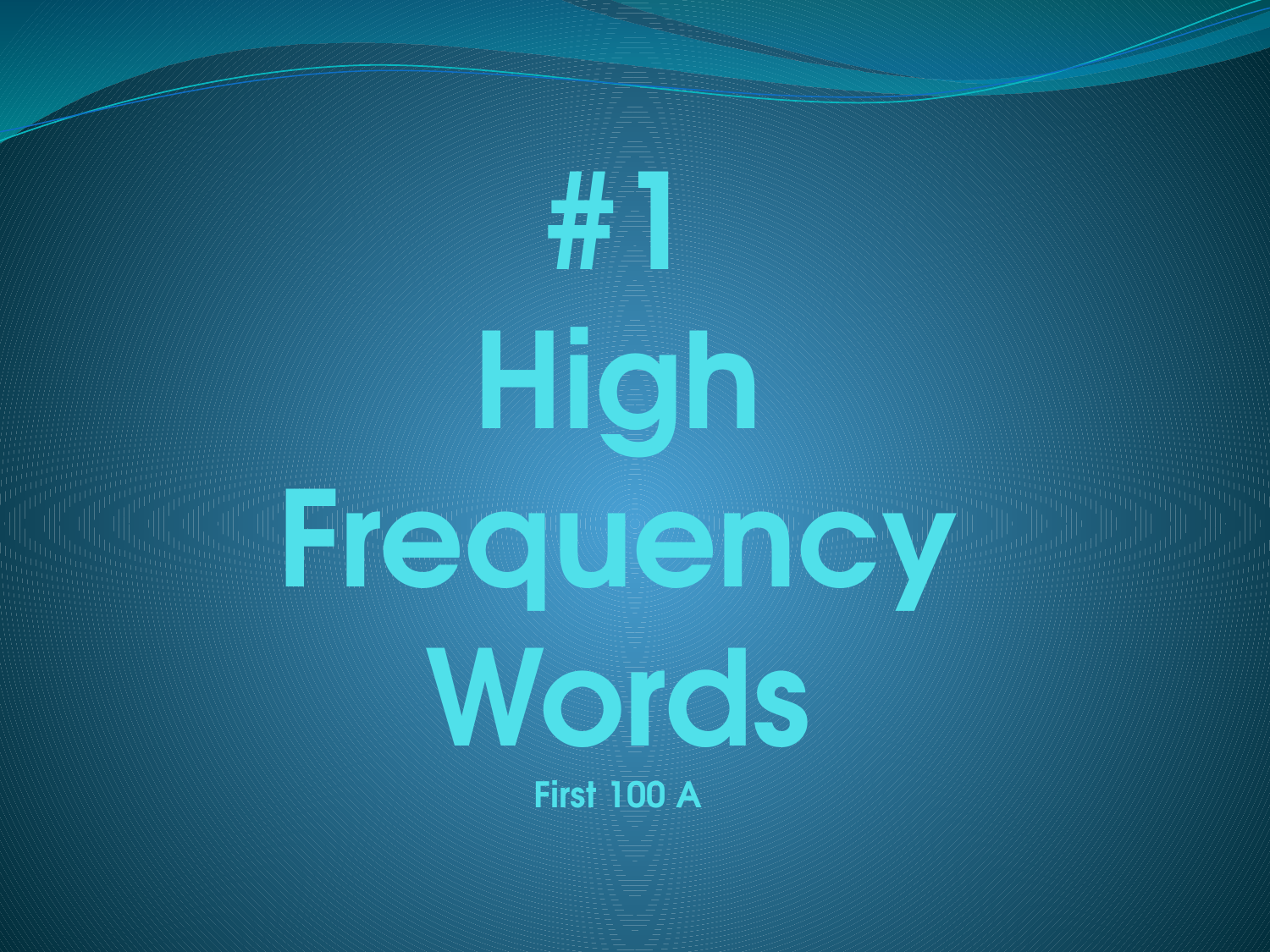

# #1 High Frequency Words First 100 A